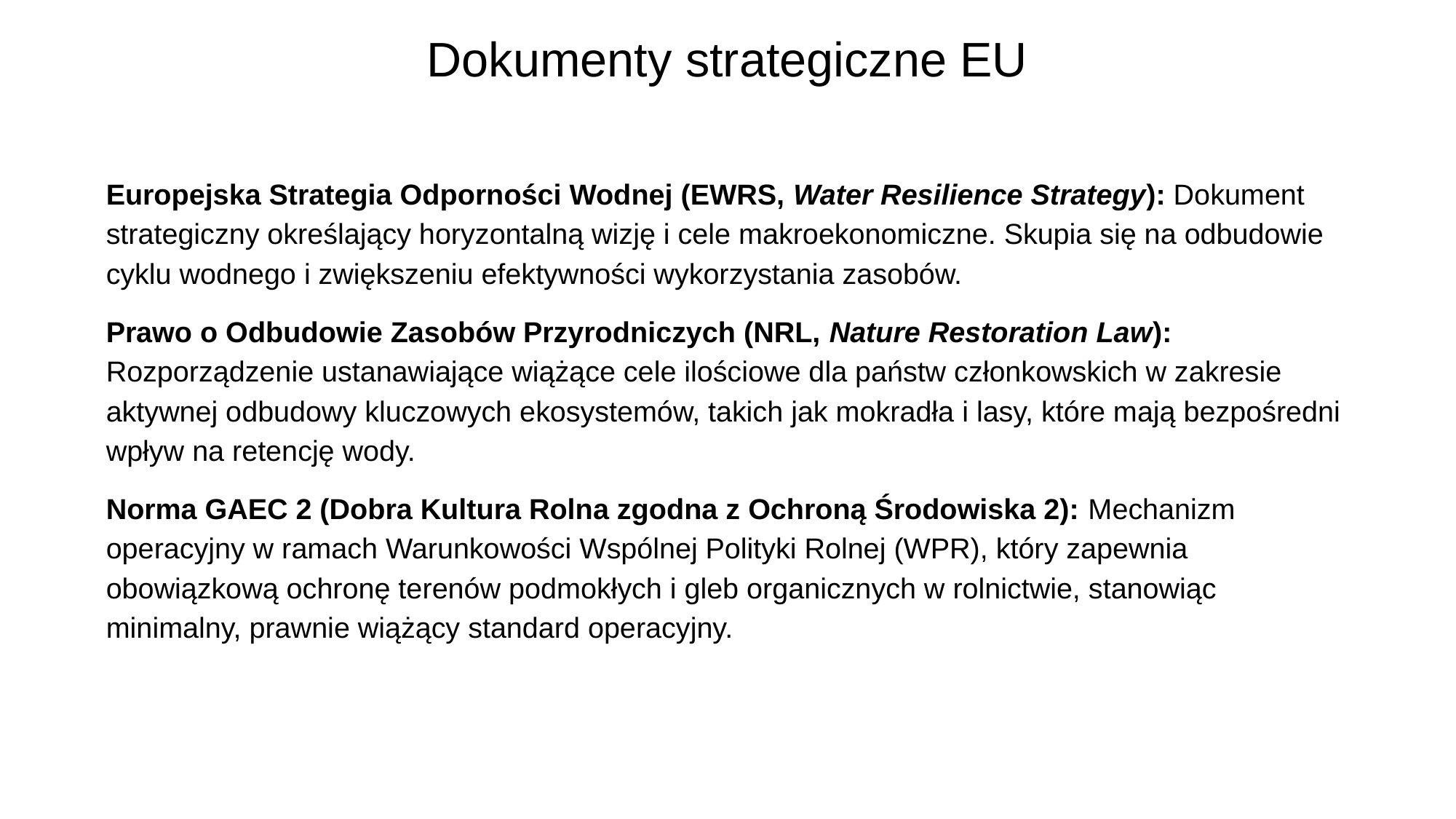

Dokumenty strategiczne EU
Europejska Strategia Odporności Wodnej (EWRS, Water Resilience Strategy): Dokument strategiczny określający horyzontalną wizję i cele makroekonomiczne. Skupia się na odbudowie cyklu wodnego i zwiększeniu efektywności wykorzystania zasobów.
Prawo o Odbudowie Zasobów Przyrodniczych (NRL, Nature Restoration Law): Rozporządzenie ustanawiające wiążące cele ilościowe dla państw członkowskich w zakresie aktywnej odbudowy kluczowych ekosystemów, takich jak mokradła i lasy, które mają bezpośredni wpływ na retencję wody.
Norma GAEC 2 (Dobra Kultura Rolna zgodna z Ochroną Środowiska 2): Mechanizm operacyjny w ramach Warunkowości Wspólnej Polityki Rolnej (WPR), który zapewnia obowiązkową ochronę terenów podmokłych i gleb organicznych w rolnictwie, stanowiąc minimalny, prawnie wiążący standard operacyjny.